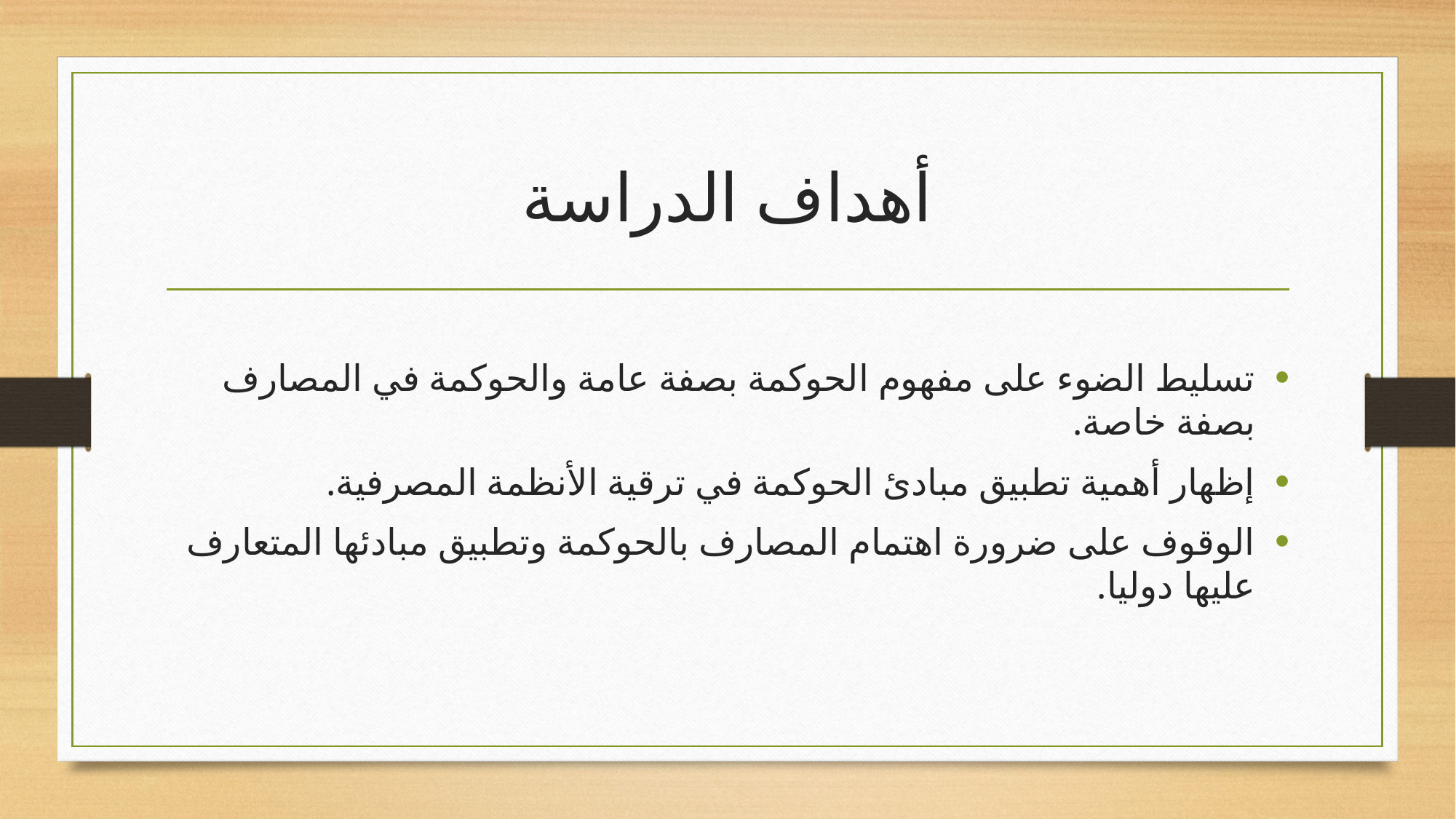

# أهداف الدراسة
تسليط الضوء على مفهوم الحوكمة بصفة عامة والحوكمة في المصارف بصفة خاصة.
إظهار أهمية تطبيق مبادئ الحوكمة في ترقية الأنظمة المصرفية.
الوقوف على ضرورة اهتمام المصارف بالحوكمة وتطبيق مبادئها المتعارف عليها دوليا.